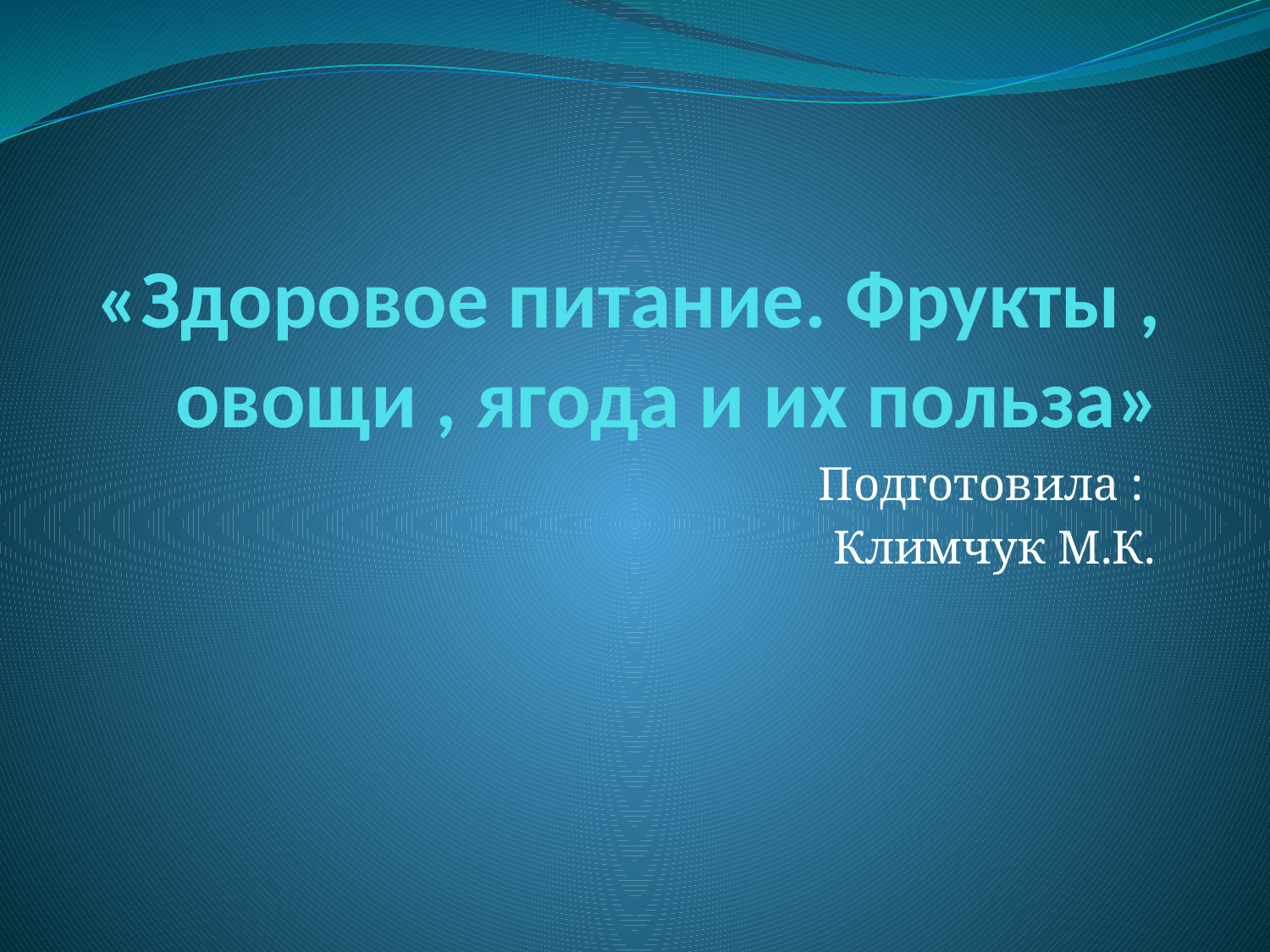

# «Здоровое питание. Фрукты , овощи , ягода и их польза»
Подготовила :
Климчук М.К.